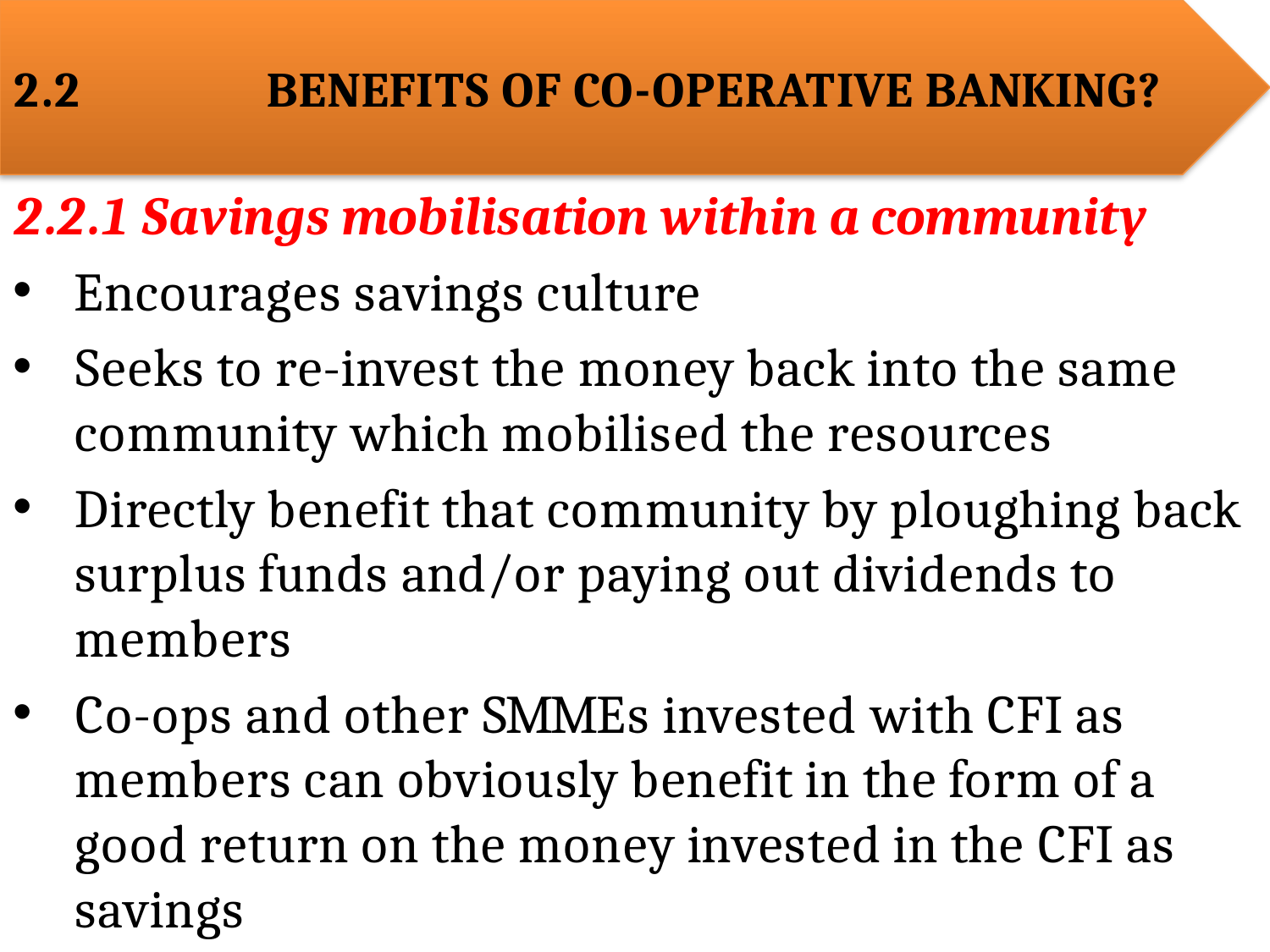

2.2		BENEFITS OF CO-OPERATIVE BANKING?
2.2.1 Savings mobilisation within a community
Encourages savings culture
Seeks to re-invest the money back into the same community which mobilised the resources
Directly benefit that community by ploughing back surplus funds and/or paying out dividends to members
Co-ops and other SMMEs invested with CFI as members can obviously benefit in the form of a good return on the money invested in the CFI as savings